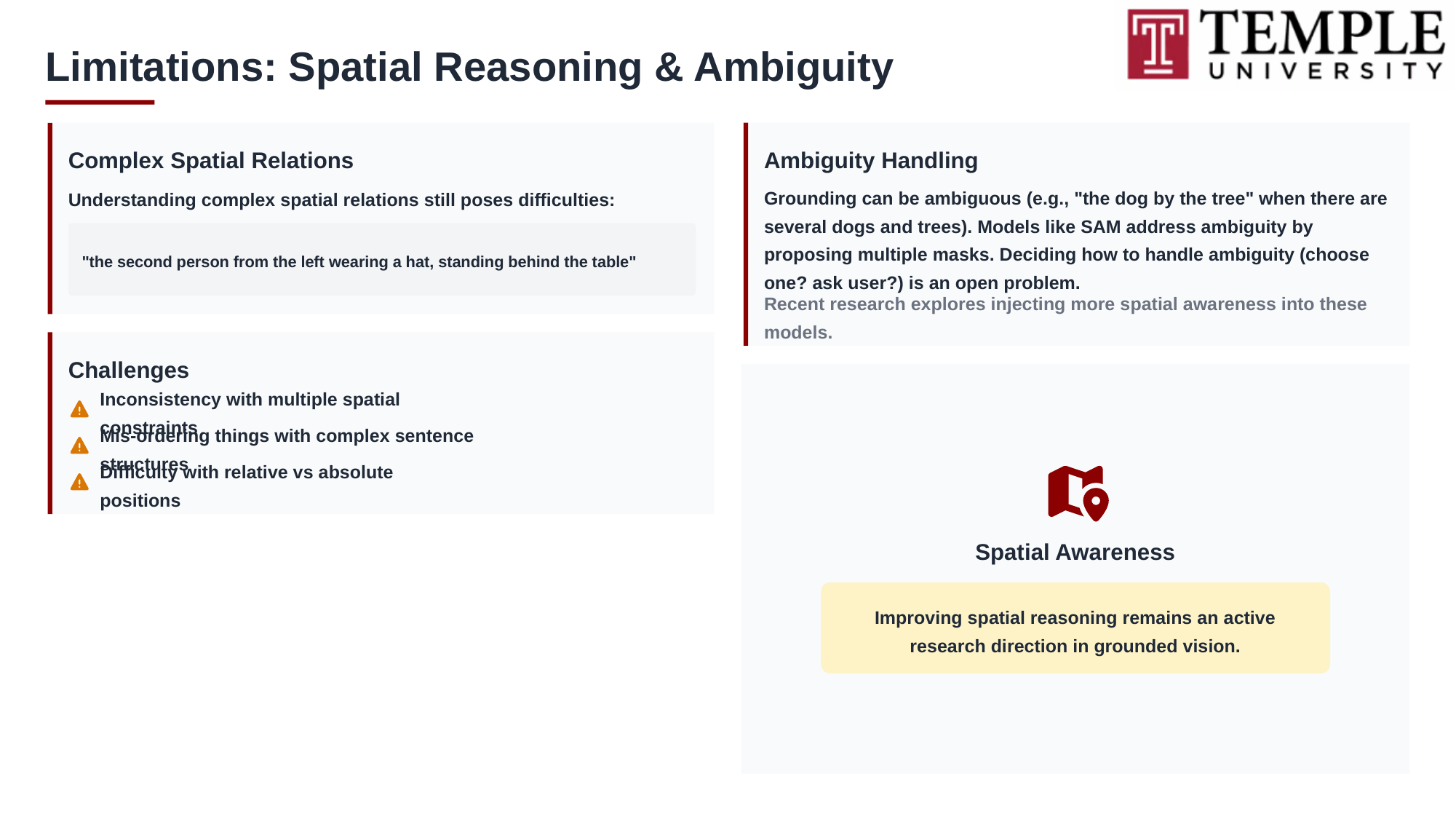

Limitations: Spatial Reasoning & Ambiguity

Complex Spatial Relations
Ambiguity Handling
Understanding complex spatial relations still poses difficulties:
Grounding can be ambiguous (e.g., "the dog by the tree" when there are several dogs and trees). Models like SAM address ambiguity by proposing multiple masks. Deciding how to handle ambiguity (choose one? ask user?) is an open problem.

"the second person from the left wearing a hat, standing behind the table"
Recent research explores injecting more spatial awareness into these models.

Challenges

Inconsistency with multiple spatial constraints

Mis-ordering things with complex sentence structures

Difficulty with relative vs absolute positions

Spatial Awareness

Improving spatial reasoning remains an active research direction in grounded vision.